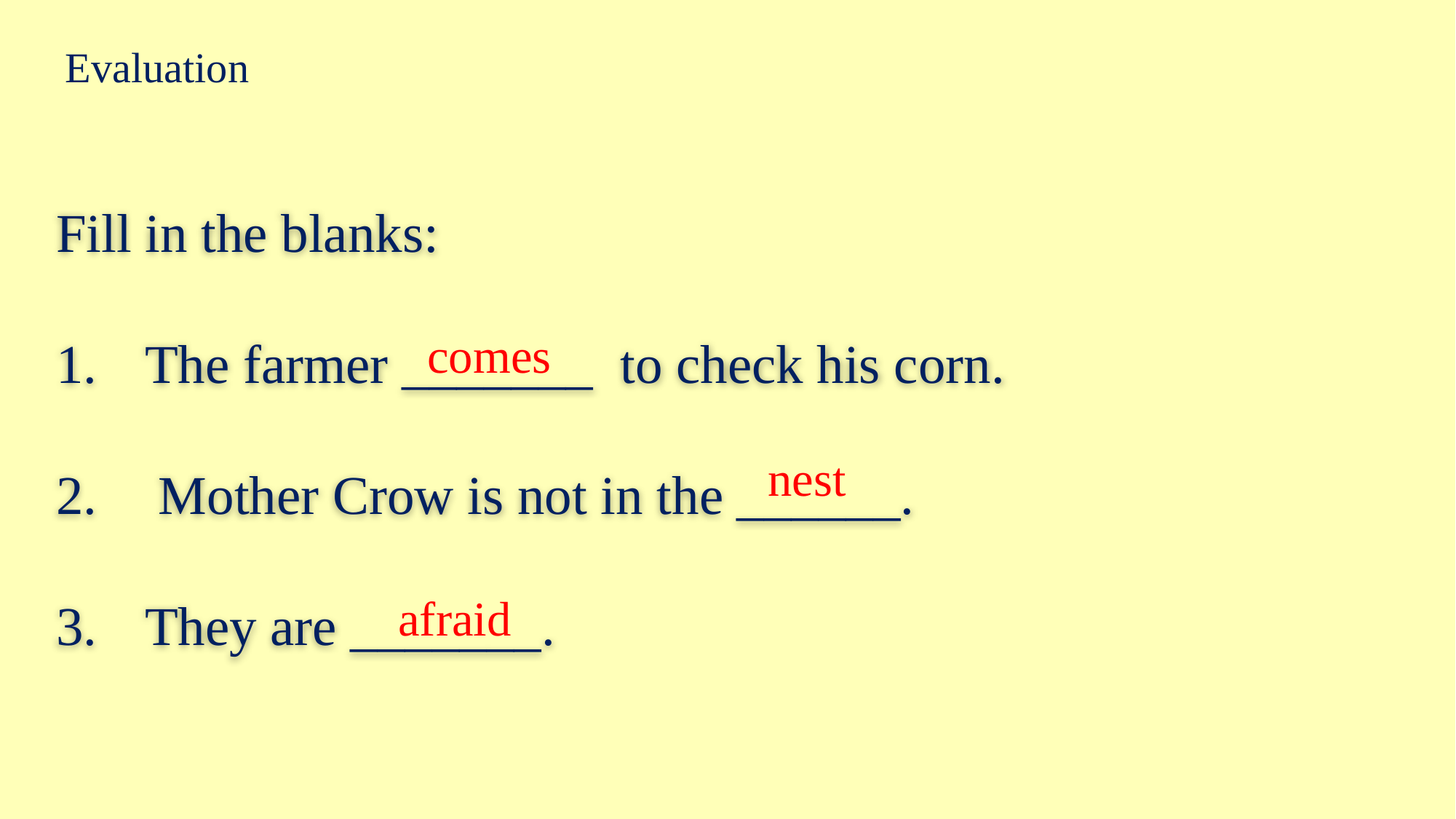

Evaluation
Fill in the blanks:

The farmer _______  to check his corn.

 Mother Crow is not in the ______.

They are _______.

comes
 nest
afraid